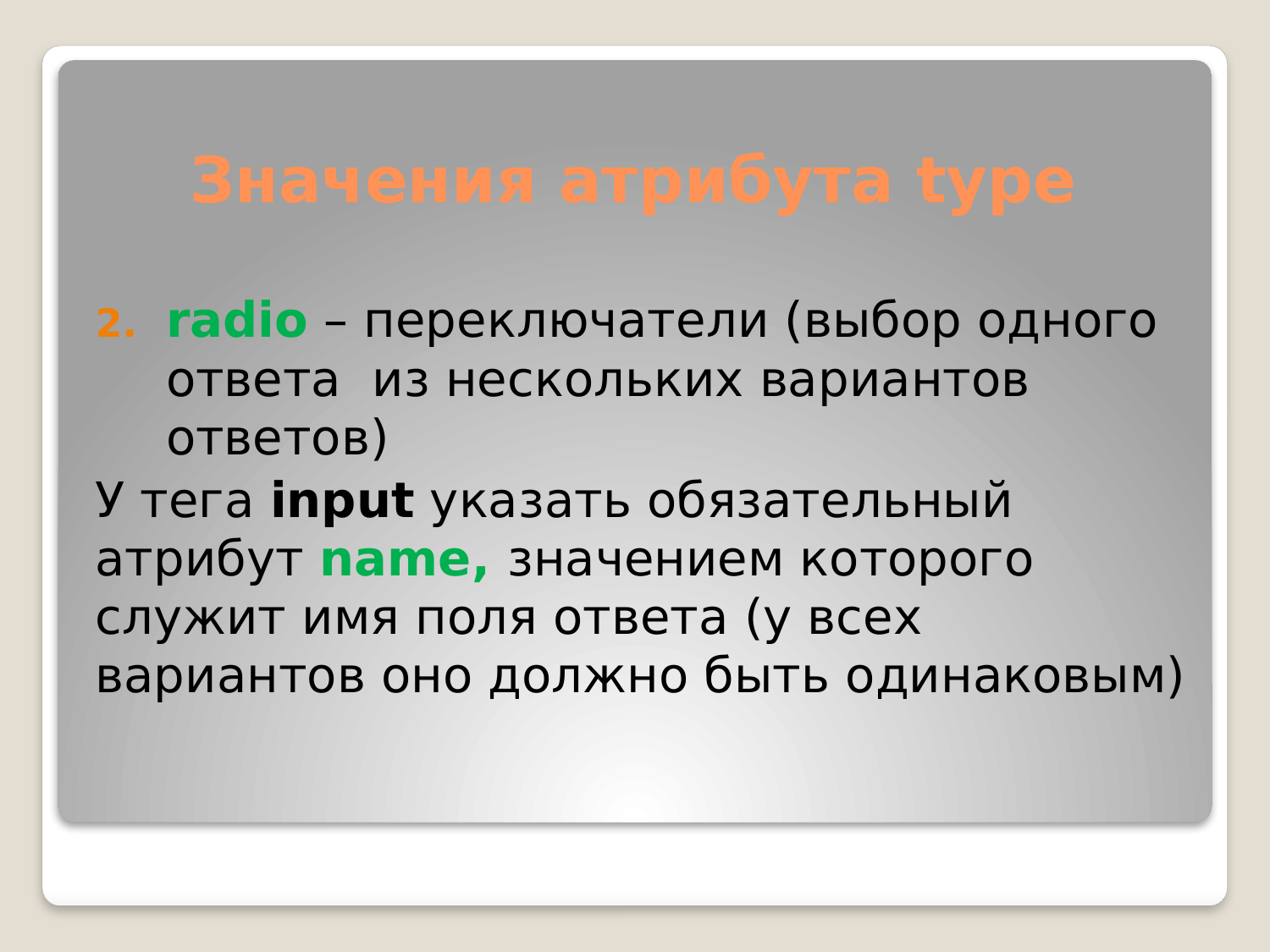

# Значения атрибута type
radio – переключатели (выбор одного ответа  из нескольких вариантов ответов)
У тега input указать обязательный атрибут name, значением которого служит имя поля ответа (у всех вариантов оно должно быть одинаковым)